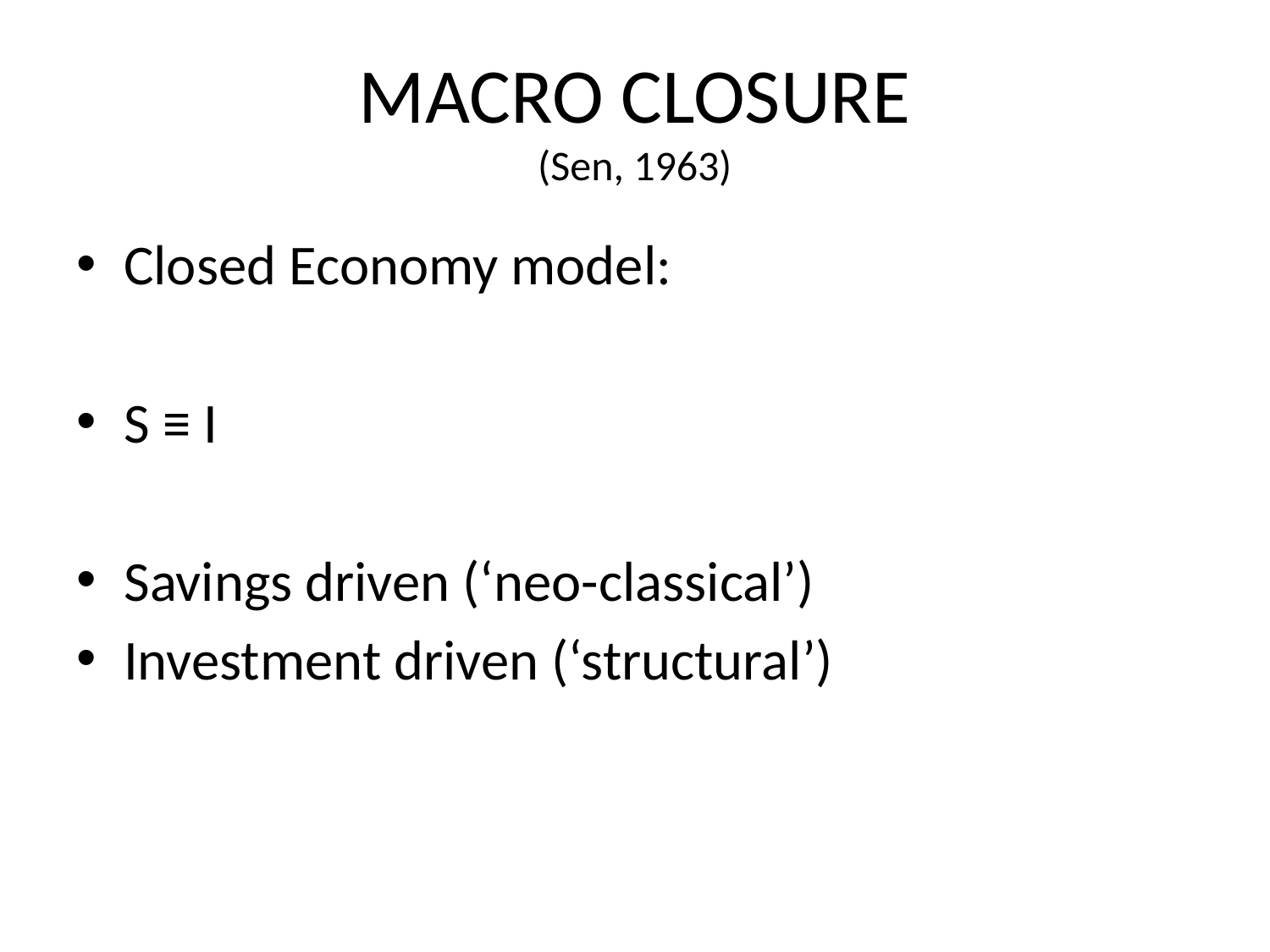

# MACRO CLOSURE (Sen, 1963)
Closed Economy model:

S ≡ I

Savings driven (‘neo-classical’)
Investment driven (‘structural’)